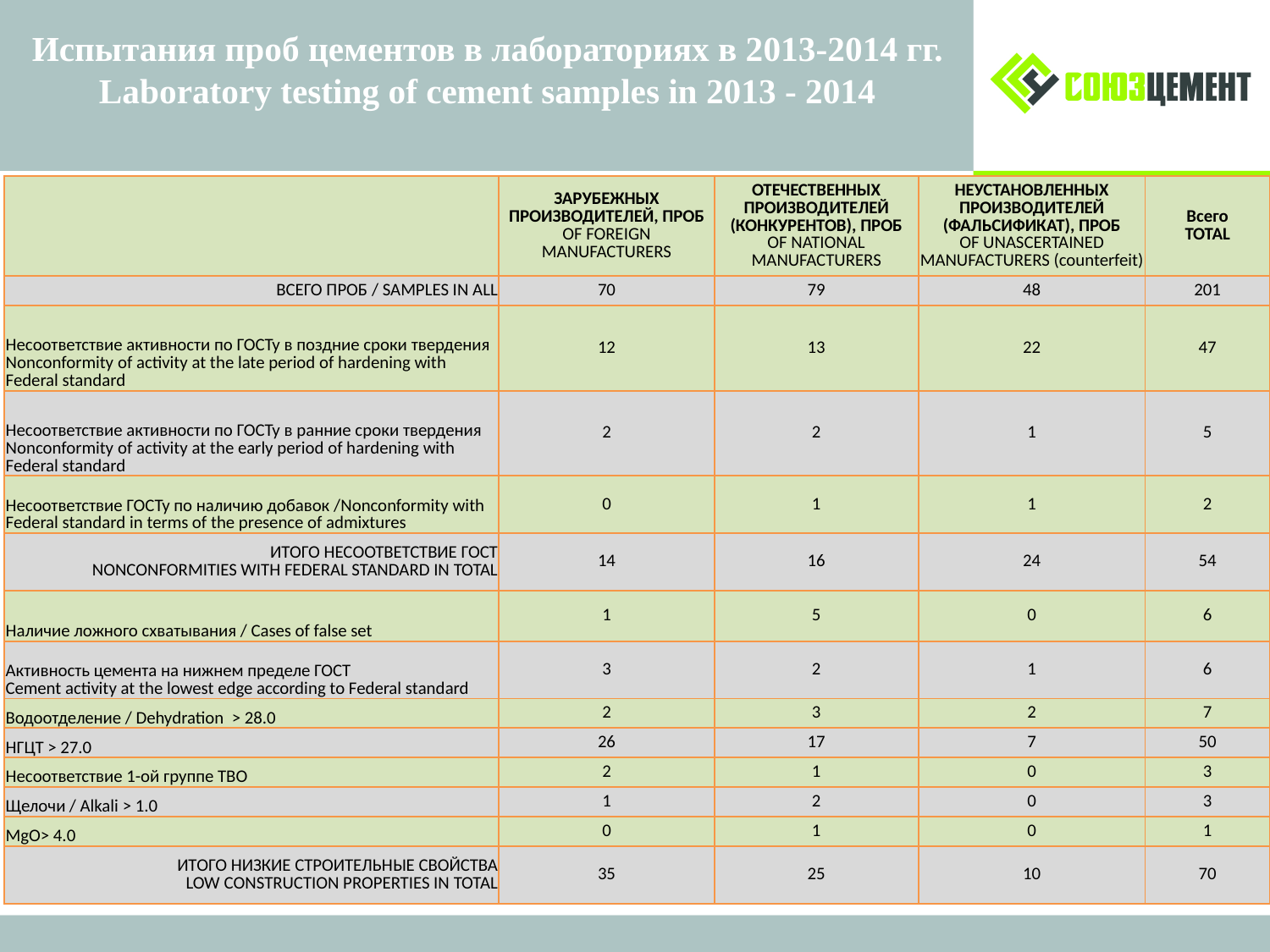

# Испытания проб цементов в лабораториях в 2013-2014 гг. Laboratory testing of cement samples in 2013 - 2014
|  | ЗАРУБЕЖНЫХ ПРОИЗВОДИТЕЛЕЙ, ПРОБ OF FOREIGN MANUFACTURERS | ОТЕЧЕСТВЕННЫХ ПРОИЗВОДИТЕЛЕЙ (КОНКУРЕНТОВ), ПРОБ OF NATIONAL MANUFACTURERS | НЕУСТАНОВЛЕННЫХ ПРОИЗВОДИТЕЛЕЙ (ФАЛЬСИФИКАТ), ПРОБ OF UNASCERTAINED MANUFACTURERS (counterfeit) | Всего TOTAL |
| --- | --- | --- | --- | --- |
| ВСЕГО ПРОБ / SAMPLES IN ALL | 70 | 79 | 48 | 201 |
| Несоответствие активности по ГОСТу в поздние сроки твердения Nonconformity of activity at the late period of hardening with Federal standard | 12 | 13 | 22 | 47 |
| Несоответствие активности по ГОСТу в ранние сроки твердения Nonconformity of activity at the early period of hardening with Federal standard | 2 | 2 | 1 | 5 |
| Несоответствие ГОСТу по наличию добавок /Nonconformity with Federal standard in terms of the presence of admixtures | 0 | 1 | 1 | 2 |
| ИТОГО НЕСООТВЕТСТВИЕ ГОСТ NONCONFORMITIES WITH FEDERAL STANDARD IN TOTAL | 14 | 16 | 24 | 54 |
| Наличие ложного схватывания / Cases of false set | 1 | 5 | 0 | 6 |
| Активность цемента на нижнем пределе ГОСТ Cement activity at the lowest edge according to Federal standard | 3 | 2 | 1 | 6 |
| Водоотделение / Dehydration > 28.0 | 2 | 3 | 2 | 7 |
| НГЦТ > 27.0 | 26 | 17 | 7 | 50 |
| Несоответствие 1-ой группе ТВО | 2 | 1 | 0 | 3 |
| Щелочи / Alkali > 1.0 | 1 | 2 | 0 | 3 |
| MgO> 4.0 | 0 | 1 | 0 | 1 |
| ИТОГО НИЗКИЕ СТРОИТЕЛЬНЫЕ СВОЙСТВА LOW CONSTRUCTION PROPERTIES IN TOTAL | 35 | 25 | 10 | 70 |